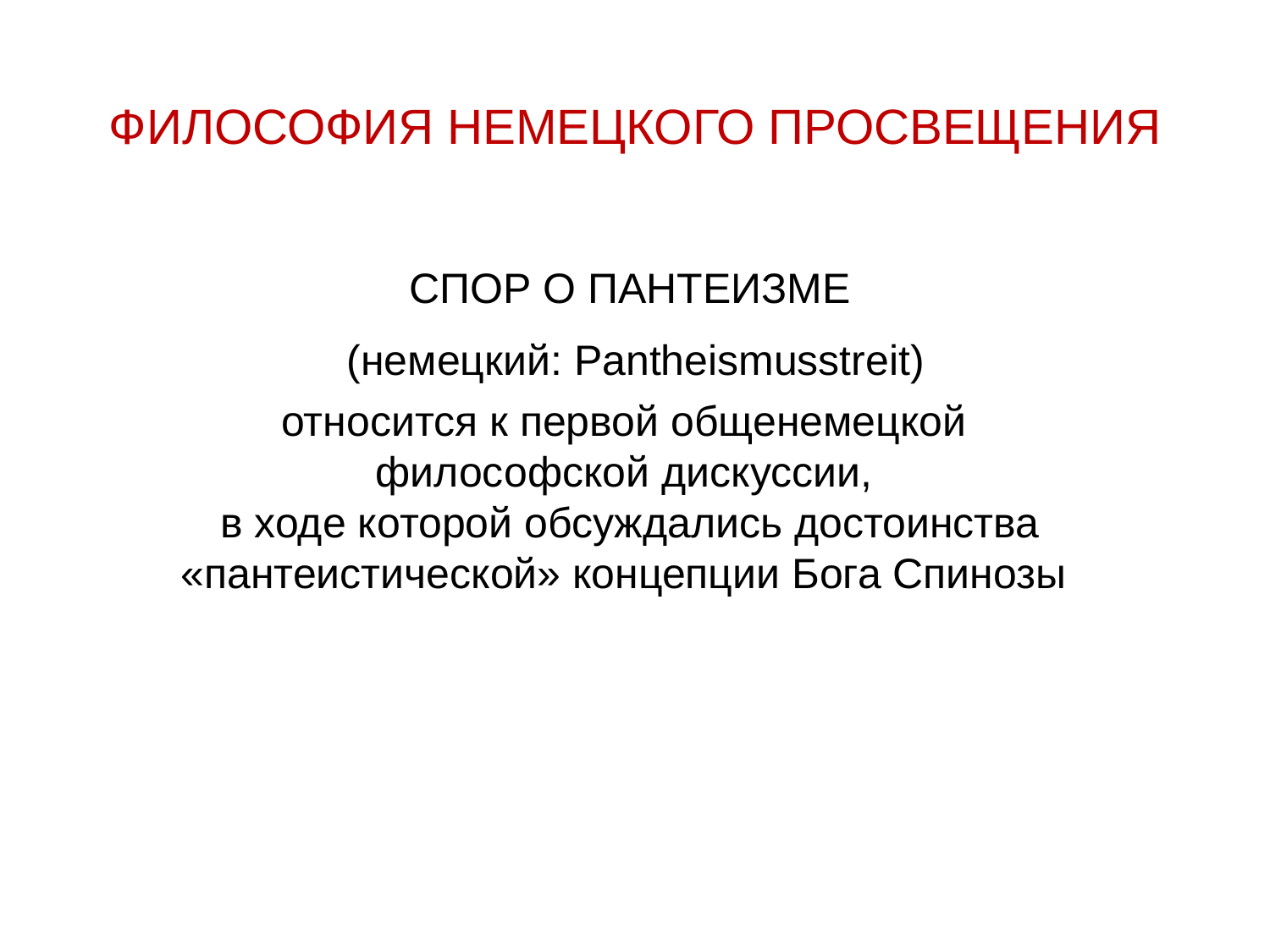

ФИЛОСОФИЯ НЕМЕЦКОГО ПРОСВЕЩЕНИЯ
СПОР О ПАНТЕИЗМЕ
 (немецкий: Pantheismusstreit)
относится к первой общенемецкой
философской дискуссии,
в ходе которой обсуждались достоинства «пантеистической» концепции Бога Спинозы

27